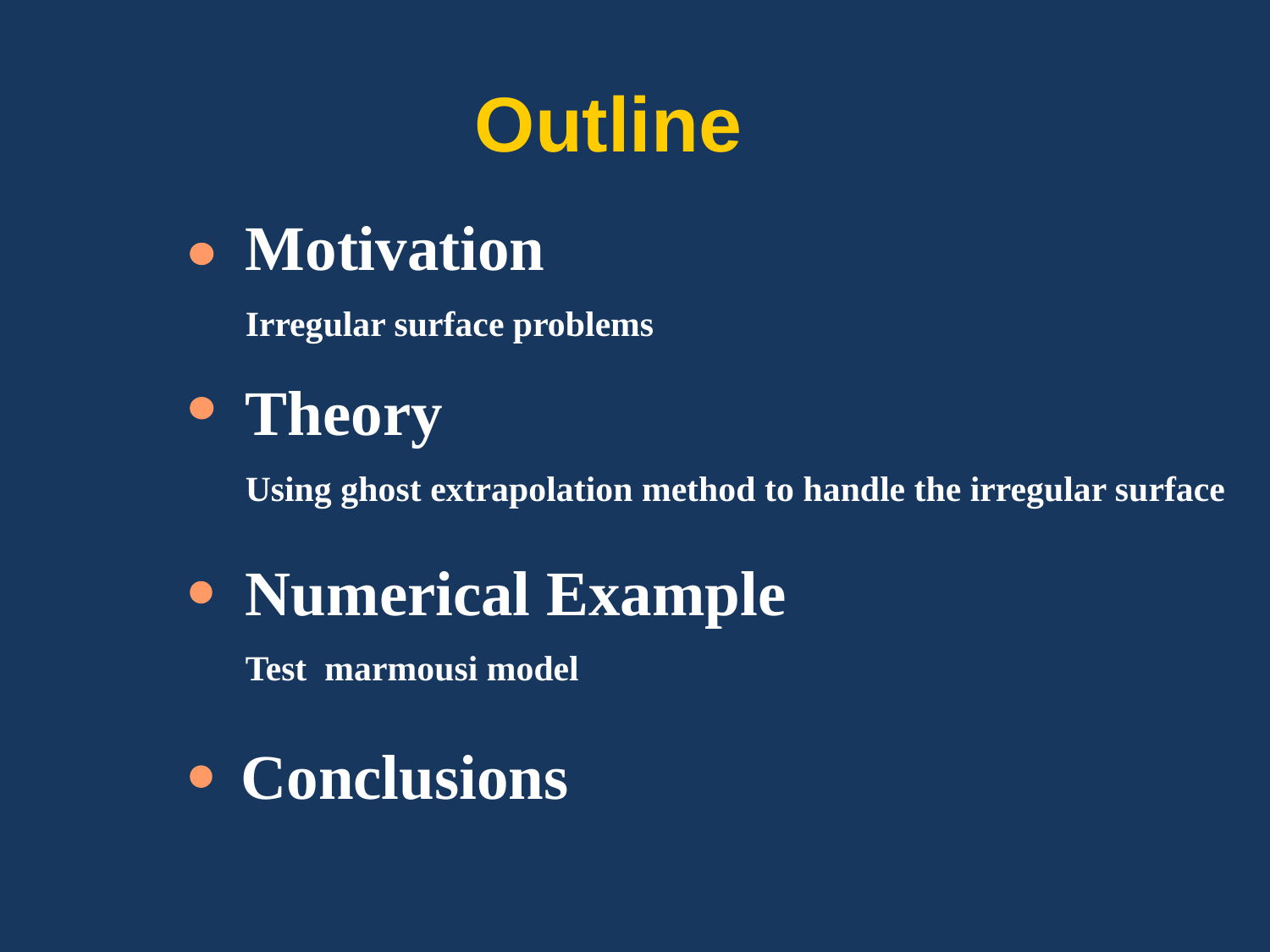

Outline
Motivation
Irregular surface problems

Theory
Using ghost extrapolation method to handle the irregular surface

Numerical Example
Test  marmousi model

Conclusions